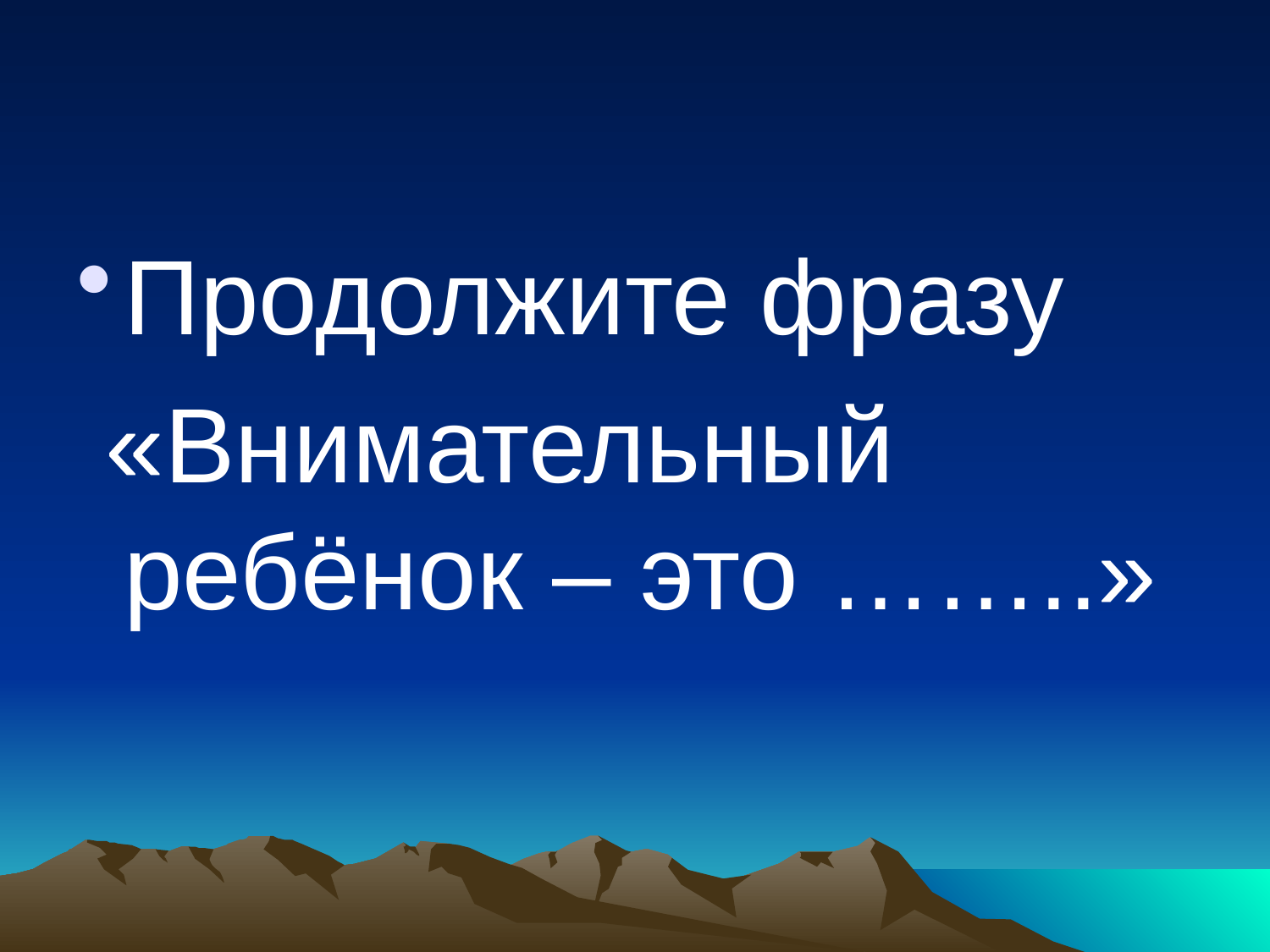

Продолжите фразу
 «Внимательный ребёнок – это ……..»